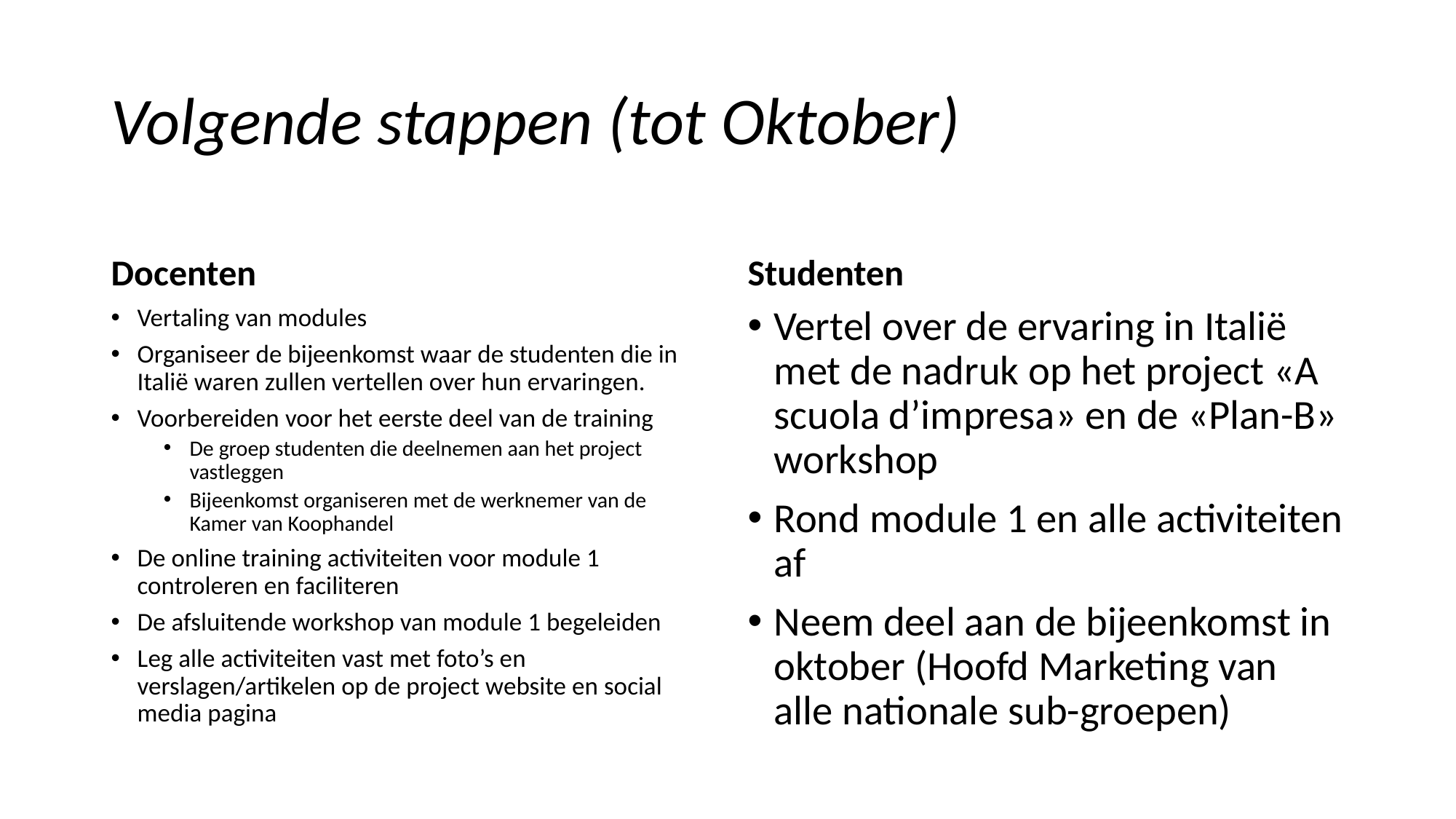

# Volgende stappen (tot Oktober)
Docenten
Studenten
Vertaling van modules
Organiseer de bijeenkomst waar de studenten die in Italië waren zullen vertellen over hun ervaringen.
Voorbereiden voor het eerste deel van de training
De groep studenten die deelnemen aan het project vastleggen
Bijeenkomst organiseren met de werknemer van de Kamer van Koophandel
De online training activiteiten voor module 1 controleren en faciliteren
De afsluitende workshop van module 1 begeleiden
Leg alle activiteiten vast met foto’s en verslagen/artikelen op de project website en social media pagina
Vertel over de ervaring in Italië met de nadruk op het project «A scuola d’impresa» en de «Plan-B» workshop
Rond module 1 en alle activiteiten af
Neem deel aan de bijeenkomst in oktober (Hoofd Marketing van alle nationale sub-groepen)